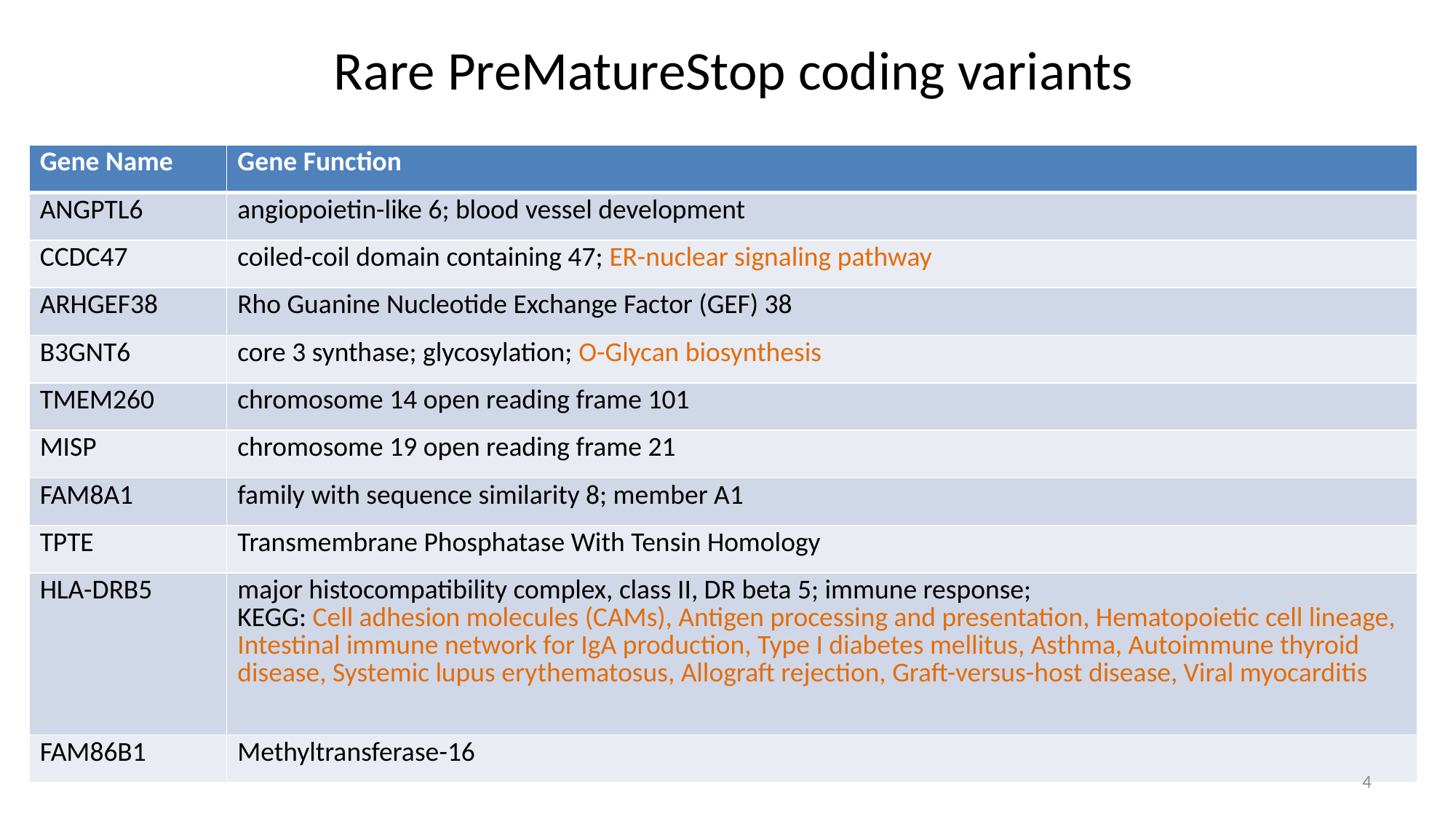

# Rare PreMatureStop coding variants
| Gene Name | Gene Function |
| --- | --- |
| ANGPTL6 | angiopoietin-like 6; blood vessel development |
| CCDC47 | coiled-coil domain containing 47; ER-nuclear signaling pathway |
| ARHGEF38 | Rho Guanine Nucleotide Exchange Factor (GEF) 38 |
| B3GNT6 | core 3 synthase; glycosylation; O-Glycan biosynthesis |
| TMEM260 | chromosome 14 open reading frame 101 |
| MISP | chromosome 19 open reading frame 21 |
| FAM8A1 | family with sequence similarity 8; member A1 |
| TPTE | Transmembrane Phosphatase With Tensin Homology |
| HLA-DRB5 | major histocompatibility complex, class II, DR beta 5; immune response; KEGG: Cell adhesion molecules (CAMs), Antigen processing and presentation, Hematopoietic cell lineage, Intestinal immune network for IgA production, Type I diabetes mellitus, Asthma, Autoimmune thyroid disease, Systemic lupus erythematosus, Allograft rejection, Graft-versus-host disease, Viral myocarditis |
| FAM86B1 | Methyltransferase-16 |
4